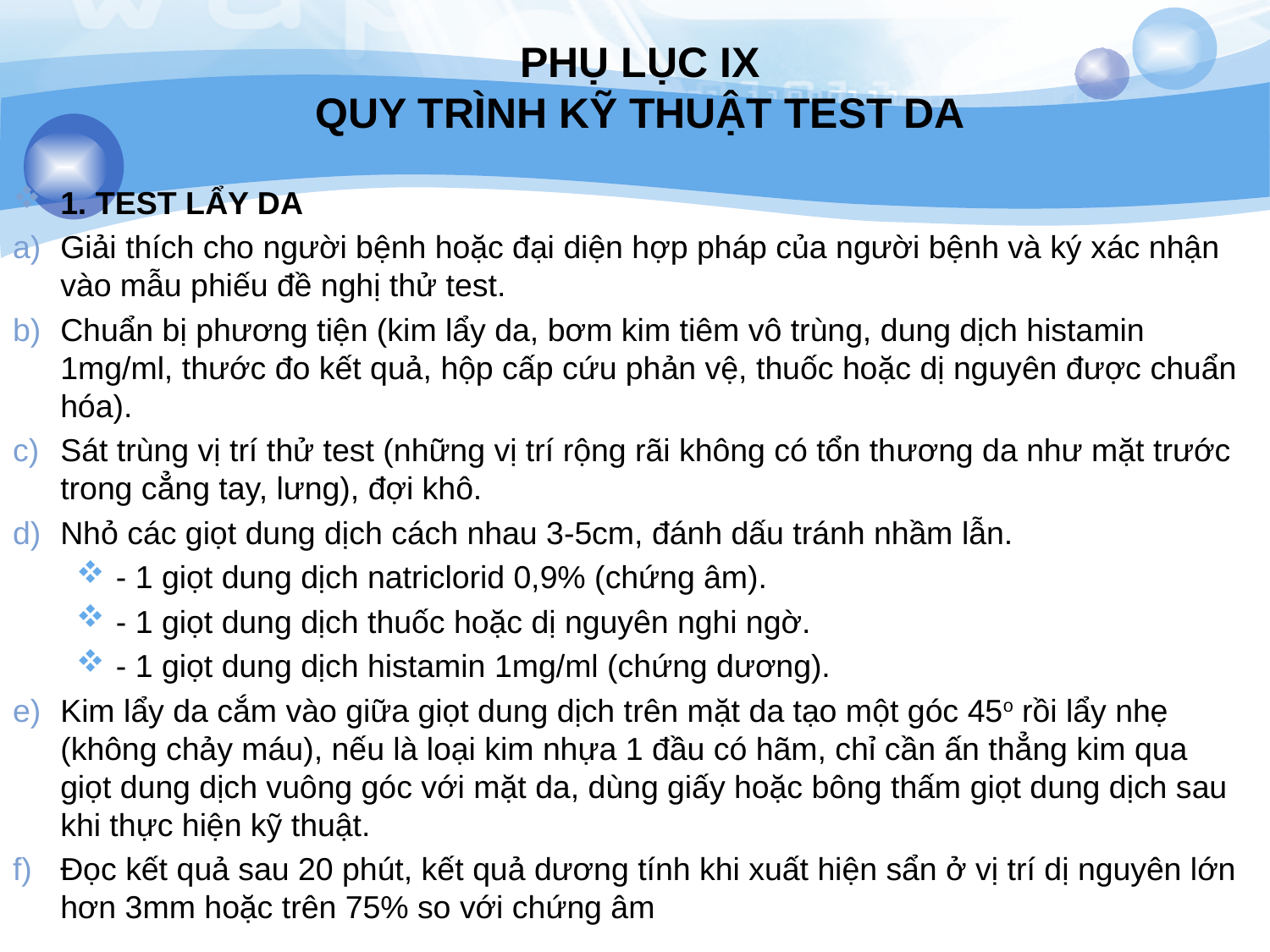

# PHỤ LỤC IX QUY TRÌNH KỸ THUẬT TEST DA
1. TEST LẨY DA
Giải thích cho người bệnh hoặc đại diện hợp pháp của người bệnh và ký xác nhận vào mẫu phiếu đề nghị thử test.
Chuẩn bị phương tiện (kim lẩy da, bơm kim tiêm vô trùng, dung dịch histamin 1mg/ml, thước đo kết quả, hộp cấp cứu phản vệ, thuốc hoặc dị nguyên được chuẩn hóa).
Sát trùng vị trí thử test (những vị trí rộng rãi không có tổn thương da như mặt trước trong cẳng tay, lưng), đợi khô.
Nhỏ các giọt dung dịch cách nhau 3-5cm, đánh dấu tránh nhầm lẫn.
- 1 giọt dung dịch natriclorid 0,9% (chứng âm).
- 1 giọt dung dịch thuốc hoặc dị nguyên nghi ngờ.
- 1 giọt dung dịch histamin 1mg/ml (chứng dương).
Kim lẩy da cắm vào giữa giọt dung dịch trên mặt da tạo một góc 45o rồi lẩy nhẹ (không chảy máu), nếu là loại kim nhựa 1 đầu có hãm, chỉ cần ấn thẳng kim qua giọt dung dịch vuông góc với mặt da, dùng giấy hoặc bông thấm giọt dung dịch sau khi thực hiện kỹ thuật.
Đọc kết quả sau 20 phút, kết quả dương tính khi xuất hiện sẩn ở vị trí dị nguyên lớn hơn 3mm hoặc trên 75% so với chứng âm